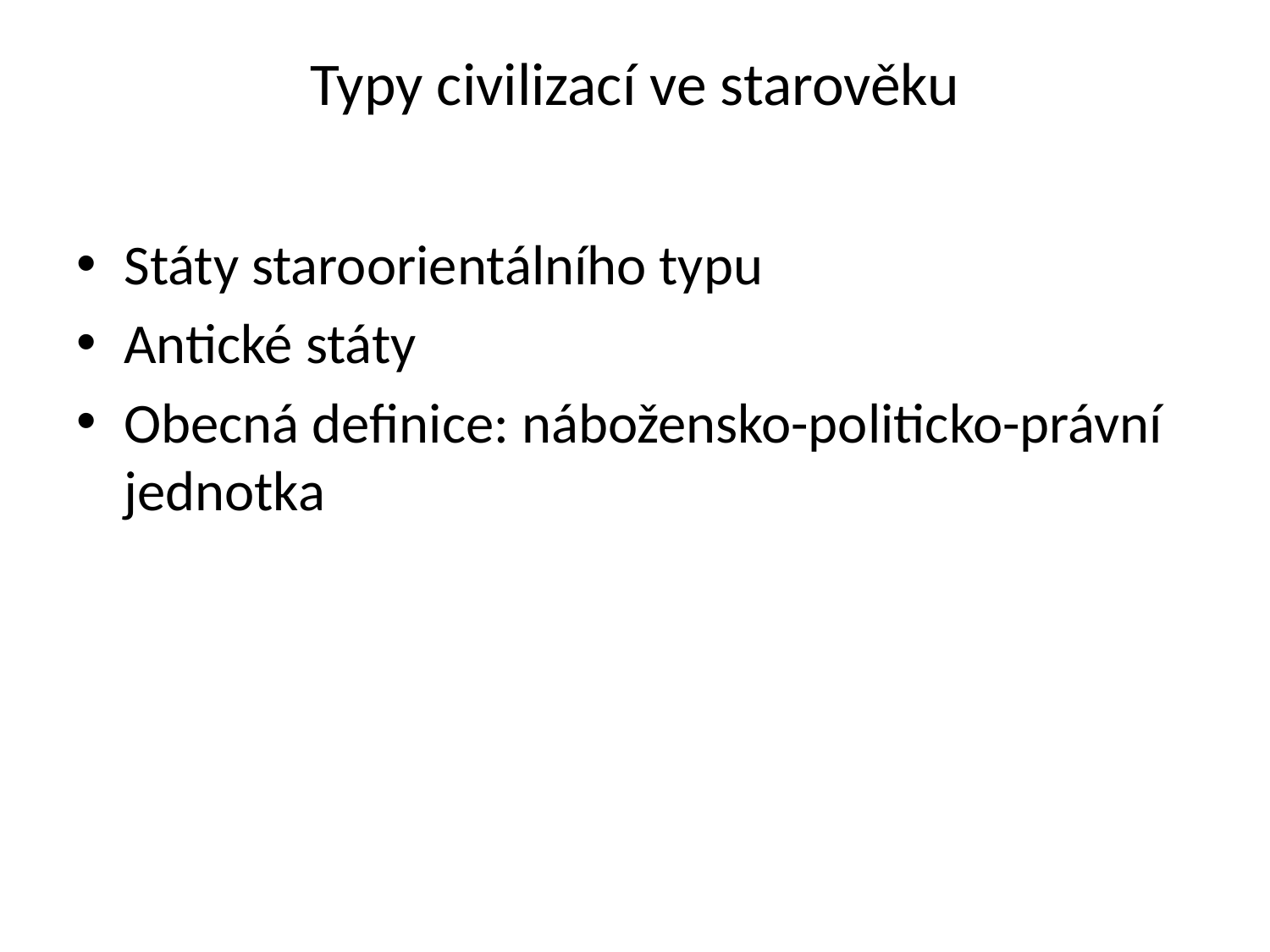

# Typy civilizací ve starověku
Státy staroorientálního typu
Antické státy
Obecná definice: nábožensko-politicko-právní jednotka